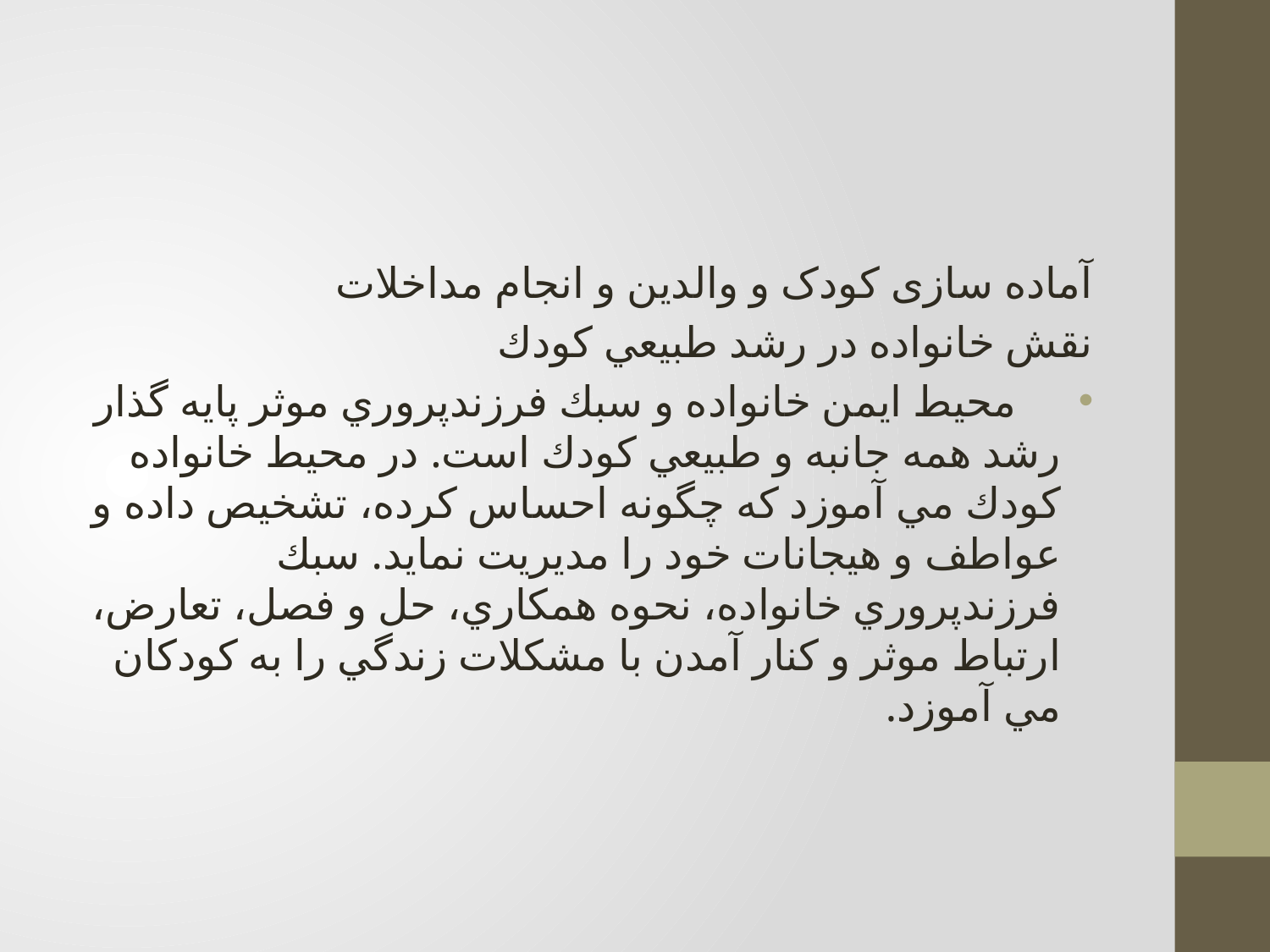

#
آماده سازی کودک و والدین و انجام مداخلات
نقش خانواده در رشد طبيعي كودك
    محيط ايمن خانواده و سبك فرزندپروري موثر پايه گذار رشد همه جانبه و طبيعي كودك است. در محيط خانواده كودك مي آموزد كه چگونه احساس كرده، تشخيص داده و عواطف و هيجانات خود را مديريت نمايد. سبك فرزندپروري خانواده، ‌نحوه همكاري، حل و فصل، تعارض، ارتباط موثر و كنار آمدن با مشكلات زندگي را به كودكان مي آموزد.